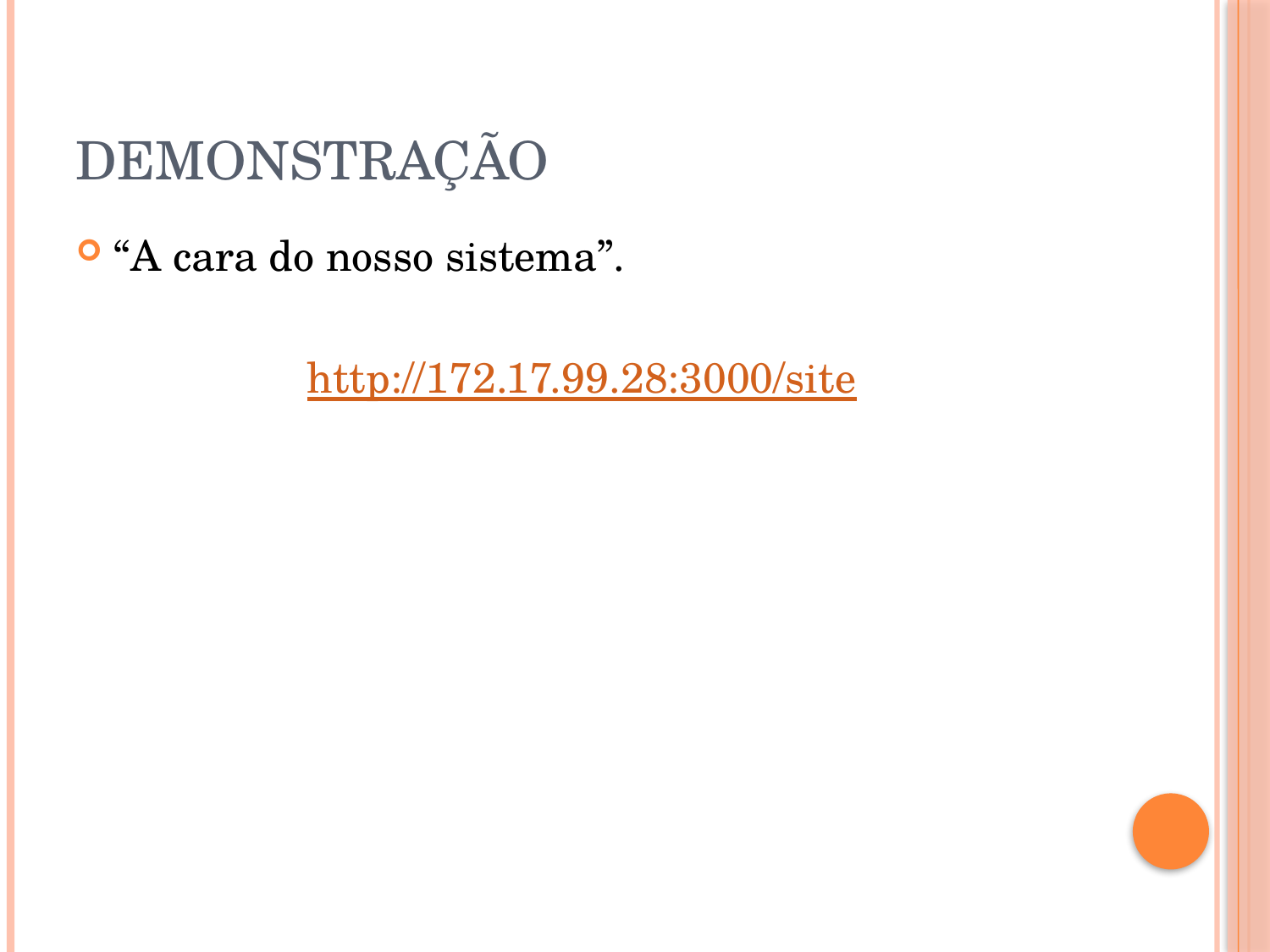

# Demonstração
“A cara do nosso sistema”.

http://172.17.99.28:3000/site